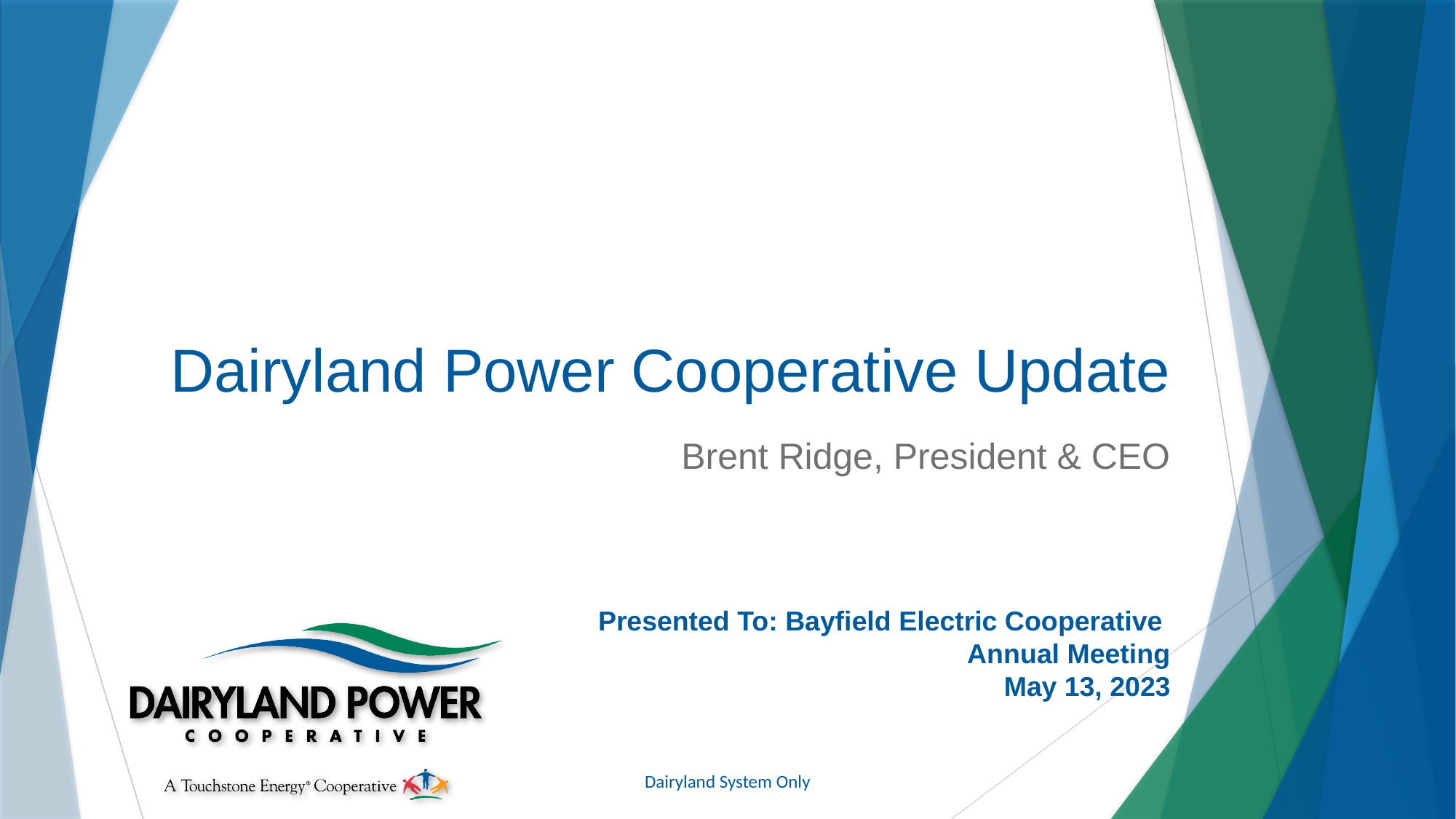

# Dairyland Power Cooperative Update
Brent Ridge, President & CEO
Presented To: Bayfield Electric Cooperative
Annual Meeting
May 13, 2023
Dairyland System Only